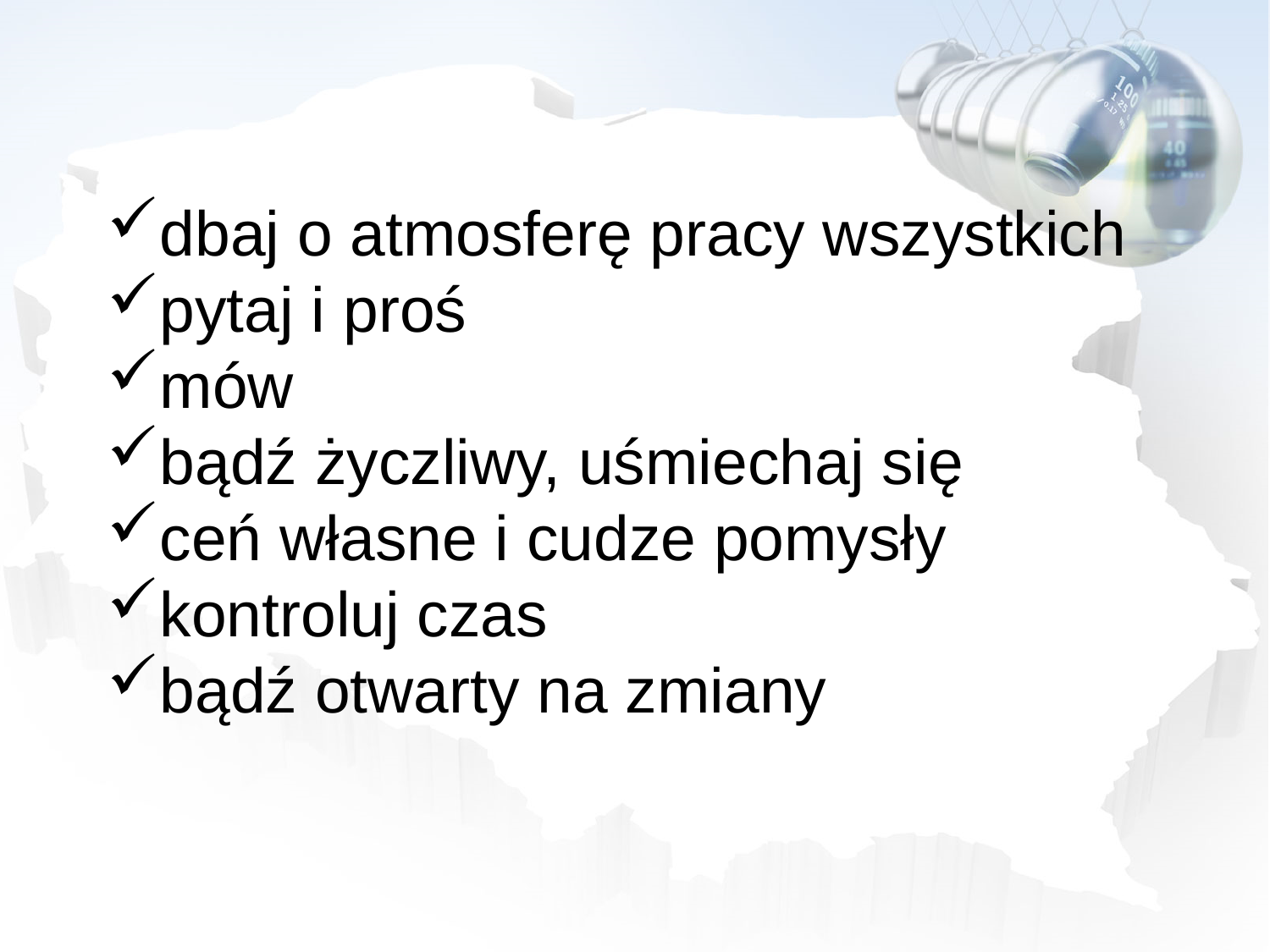

dbaj o atmosferę pracy wszystkich
pytaj i proś
mów
bądź życzliwy, uśmiechaj się
ceń własne i cudze pomysły
kontroluj czas
bądź otwarty na zmiany